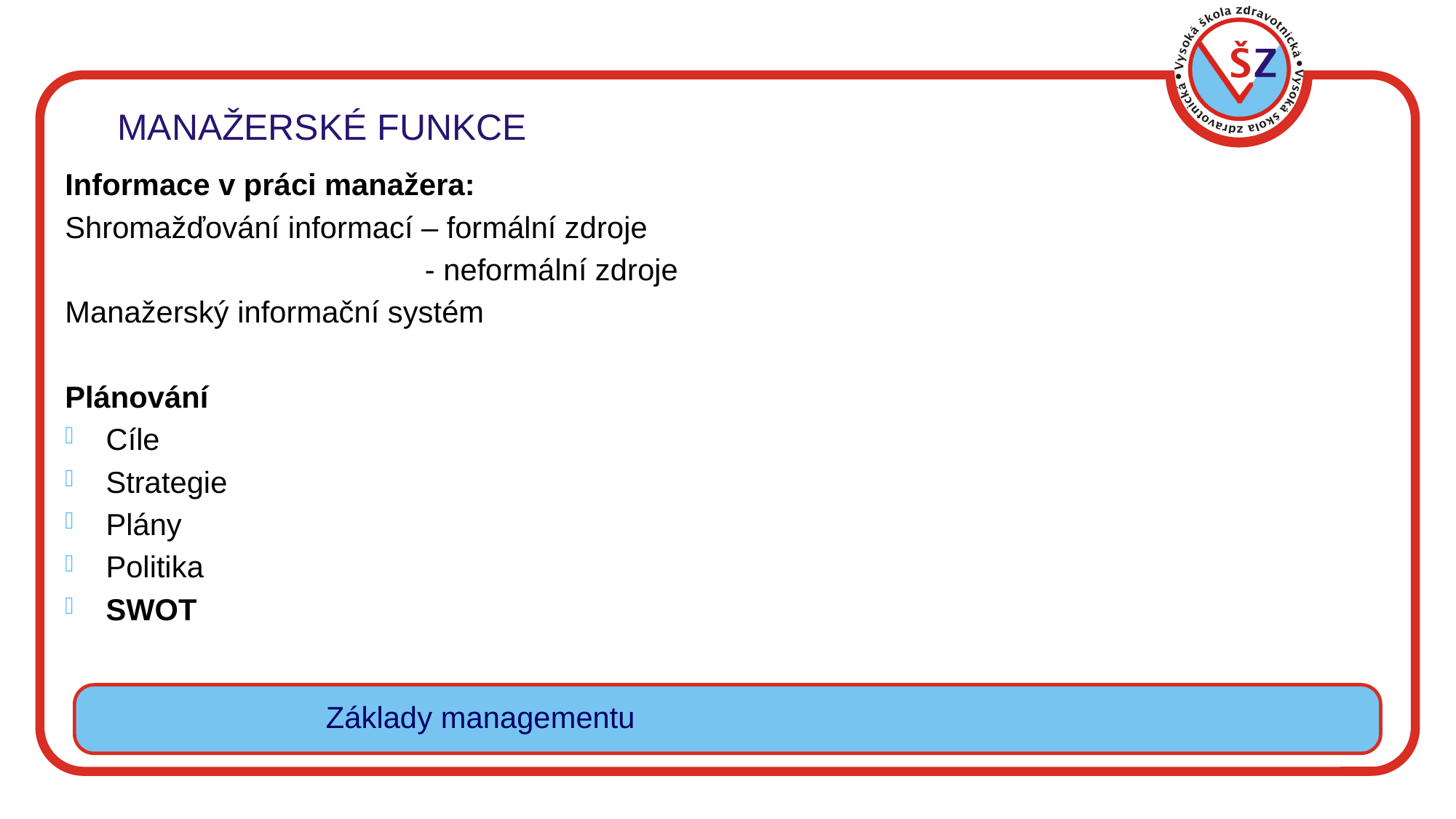

# MANAŽERSKÉ FUNKCE
Informace v práci manažera:
Shromažďování informací – formální zdroje
                                           - neformální zdroje
Manažerský informační systém

Plánování
Cíle
Strategie
Plány
Politika
SWOT
Základy managementu